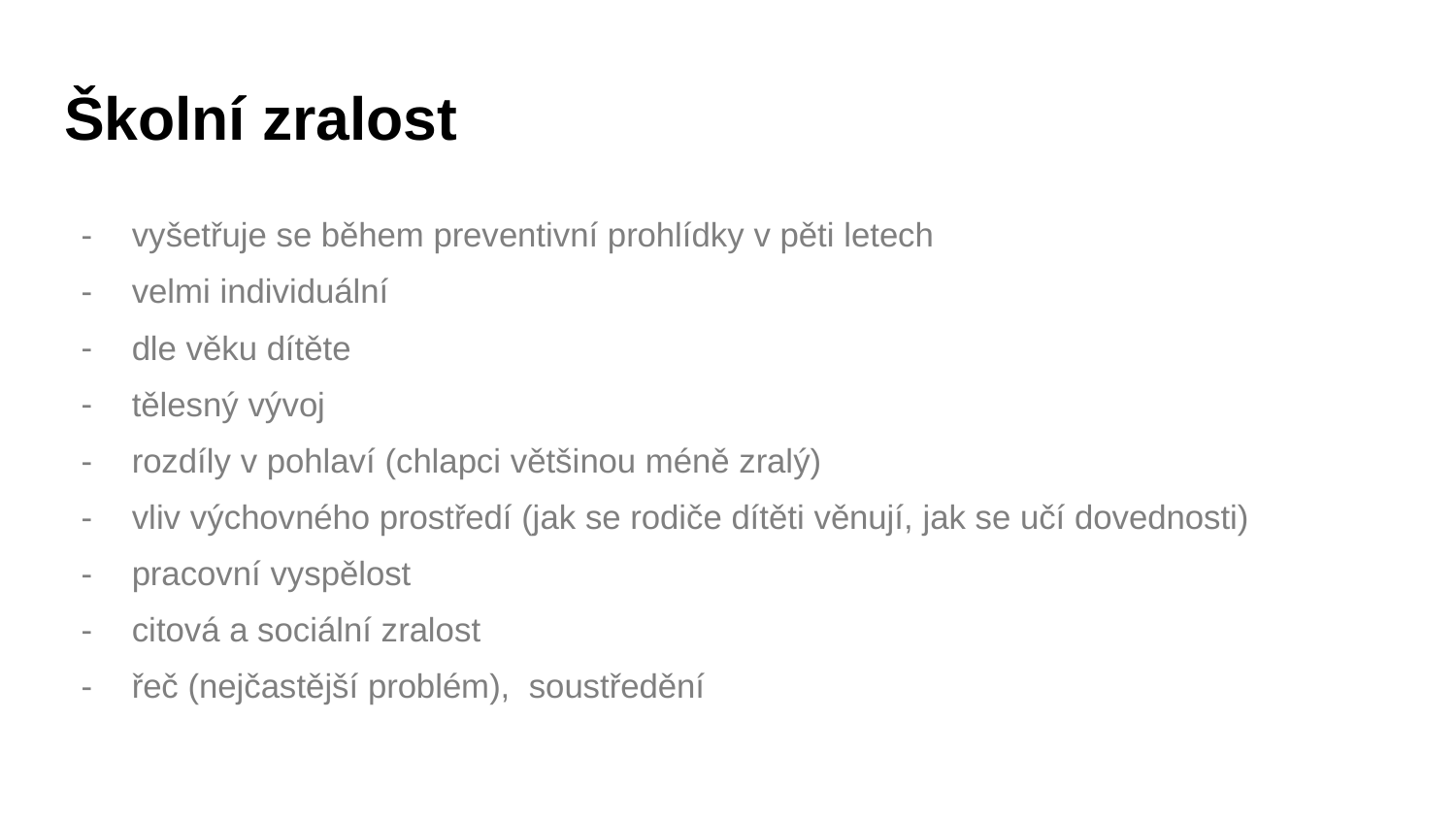

# Školní zralost
vyšetřuje se během preventivní prohlídky v pěti letech
velmi individuální
dle věku dítěte
tělesný vývoj
rozdíly v pohlaví (chlapci většinou méně zralý)
vliv výchovného prostředí (jak se rodiče dítěti věnují, jak se učí dovednosti)
pracovní vyspělost
citová a sociální zralost
řeč (nejčastější problém),  soustředění